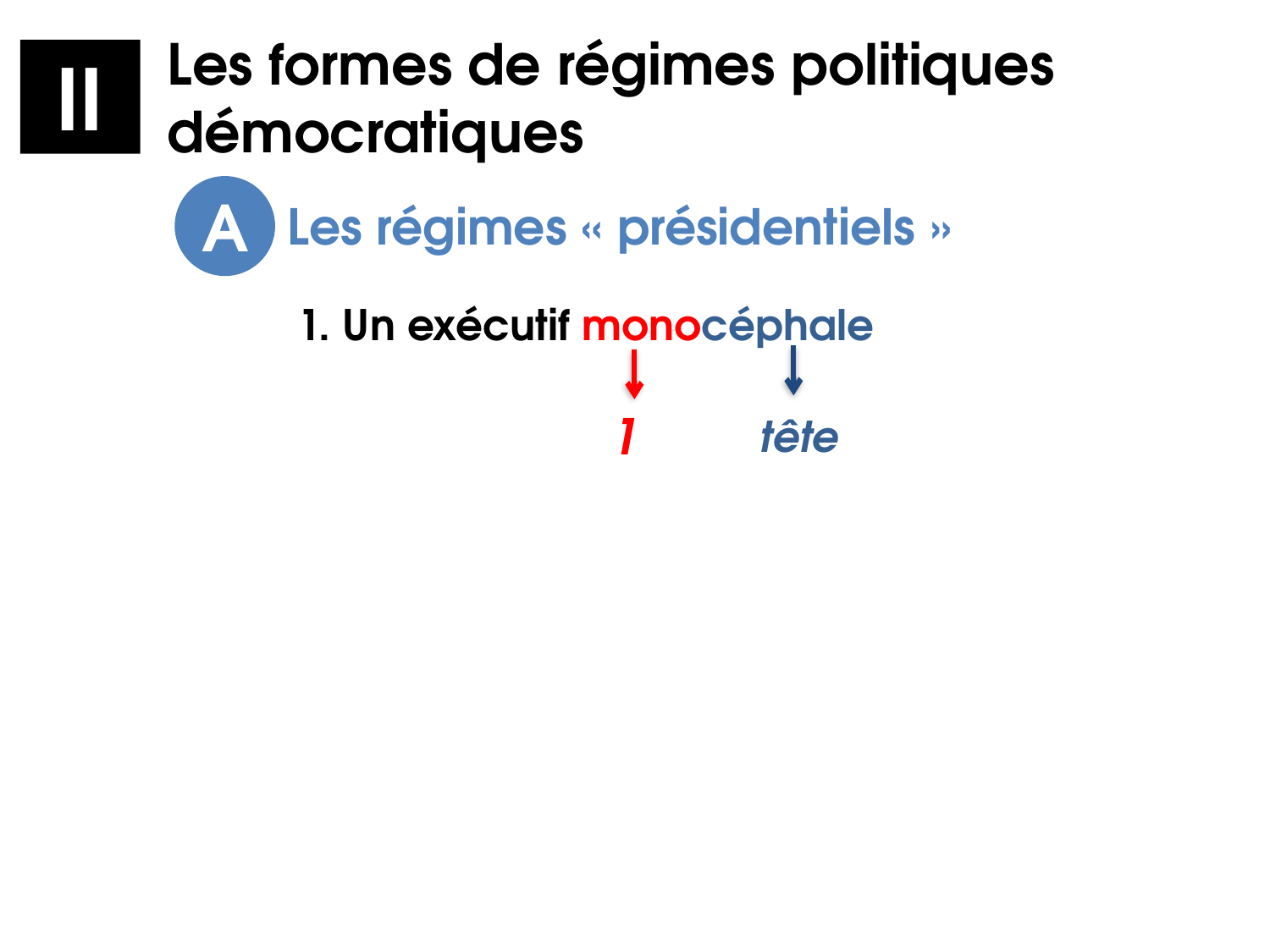

# Les formes de régimes politiques démocratiques
.II.
A
Les régimes « présidentiels »
1. Un exécutif monocéphale
1
tête